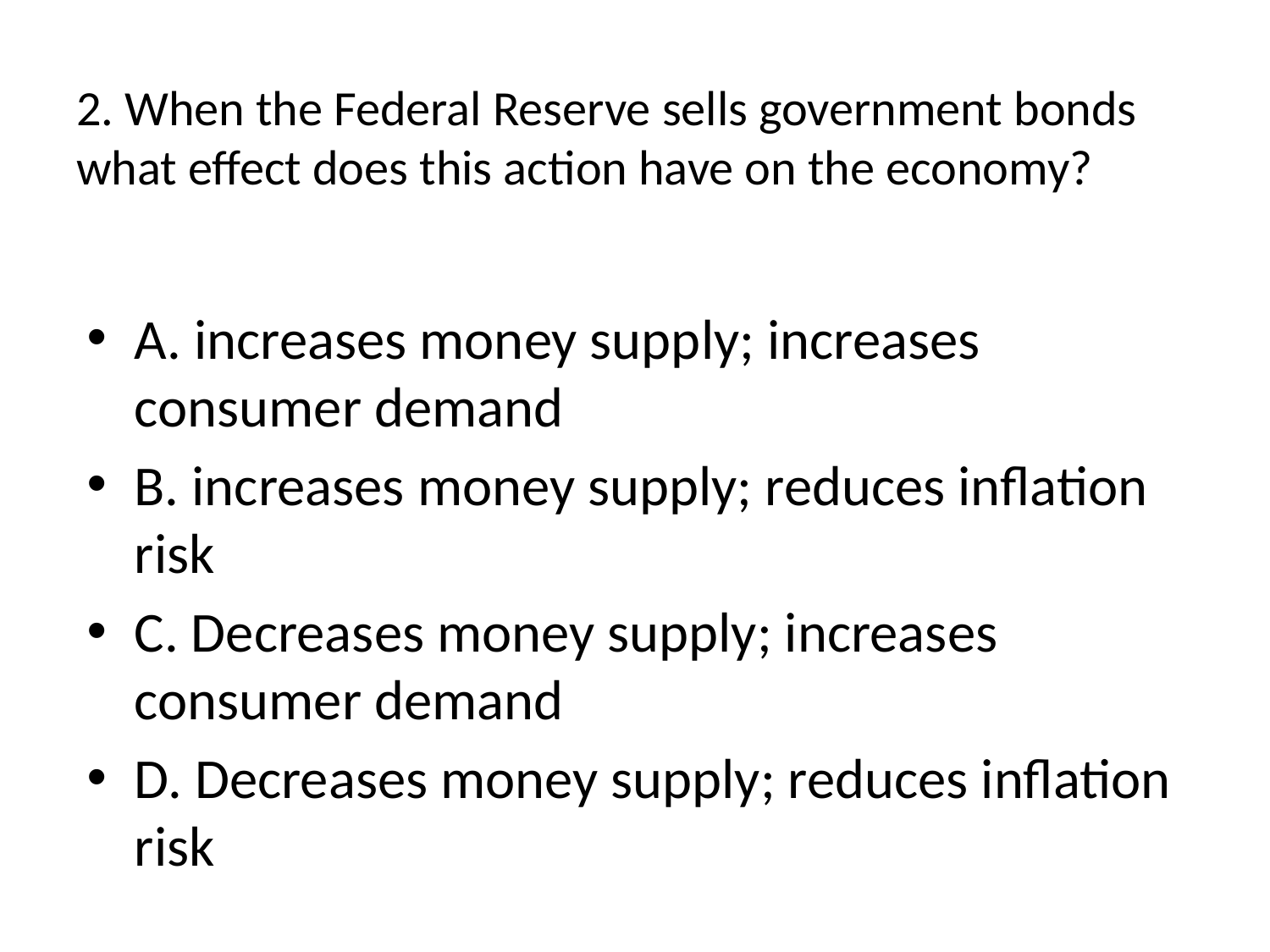

# 2. When the Federal Reserve sells government bonds what effect does this action have on the economy?
A. increases money supply; increases consumer demand
B. increases money supply; reduces inflation risk
C. Decreases money supply; increases consumer demand
D. Decreases money supply; reduces inflation risk